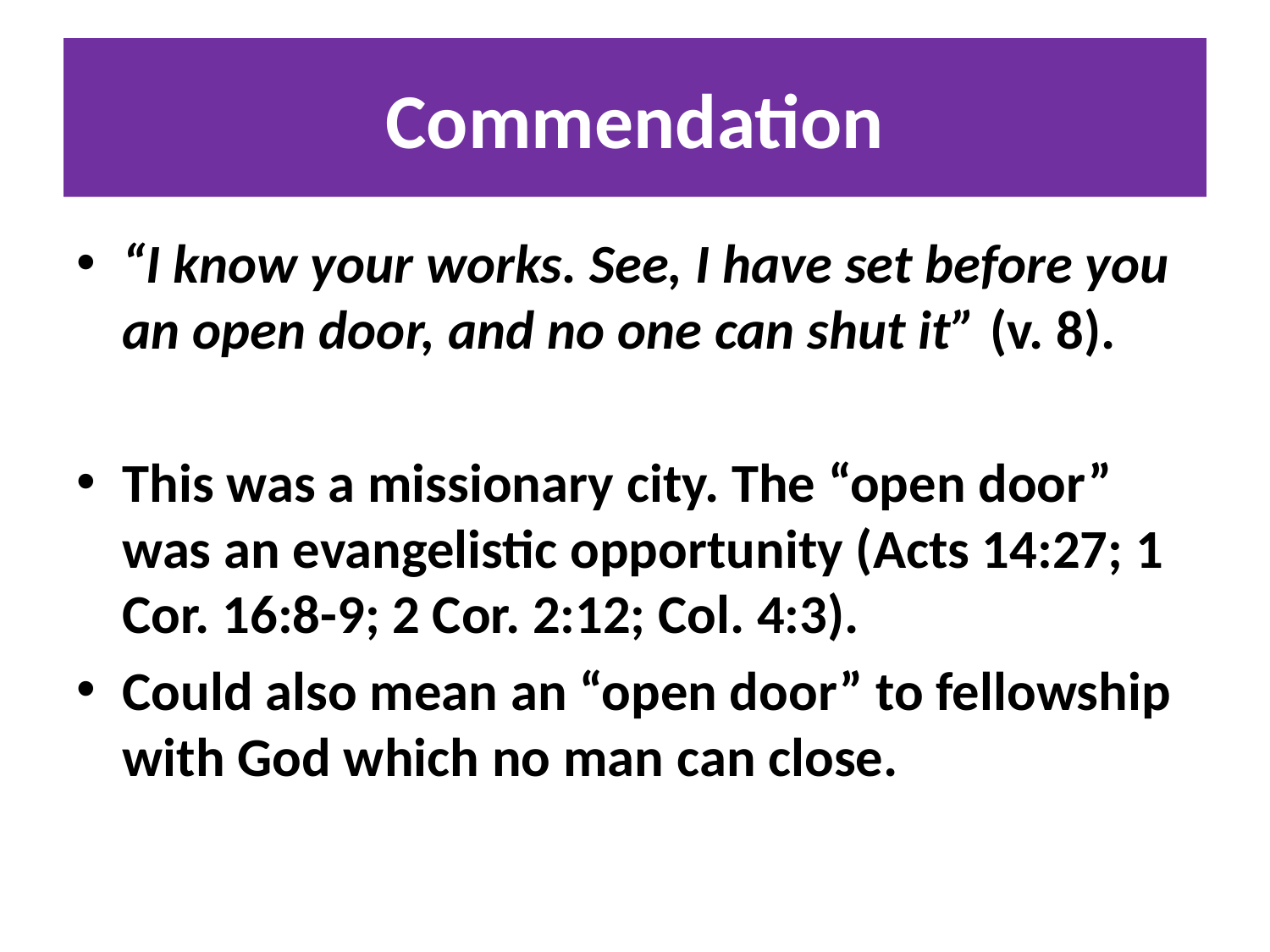

# Commendation
“I know your works. See, I have set before you an open door, and no one can shut it” (v. 8).

This was a missionary city. The “open door” was an evangelistic opportunity (Acts 14:27; 1 Cor. 16:8-9; 2 Cor. 2:12; Col. 4:3).
Could also mean an “open door” to fellowship with God which no man can close.